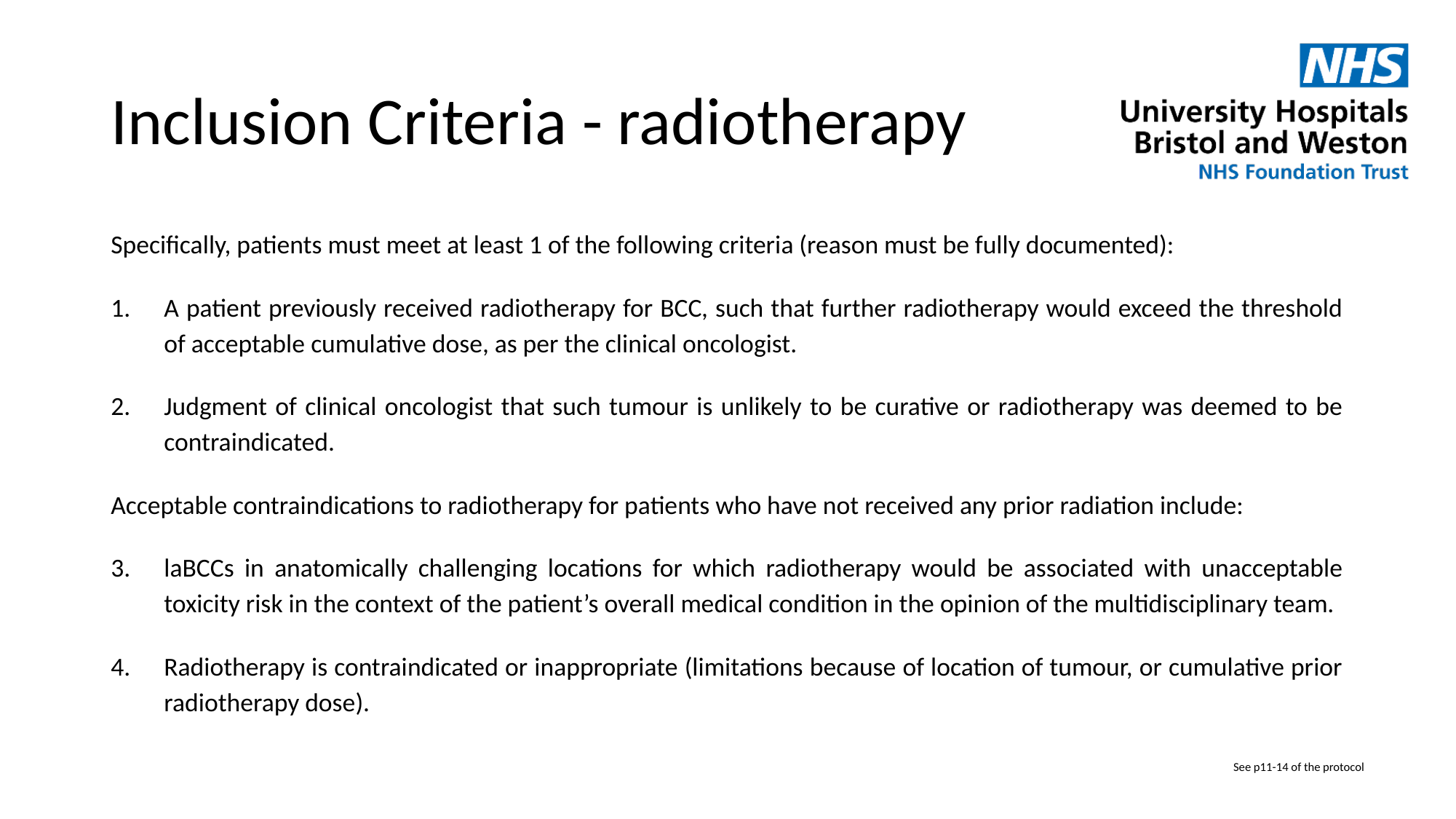

# Inclusion Criteria - radiotherapy
Specifically, patients must meet at least 1 of the following criteria (reason must be fully documented):
A patient previously received radiotherapy for BCC, such that further radiotherapy would exceed the threshold of acceptable cumulative dose, as per the clinical oncologist.
Judgment of clinical oncologist that such tumour is unlikely to be curative or radiotherapy was deemed to be contraindicated.
Acceptable contraindications to radiotherapy for patients who have not received any prior radiation include:
laBCCs in anatomically challenging locations for which radiotherapy would be associated with unacceptable toxicity risk in the context of the patient’s overall medical condition in the opinion of the multidisciplinary team.
Radiotherapy is contraindicated or inappropriate (limitations because of location of tumour, or cumulative prior radiotherapy dose).

See p11-14 of the protocol